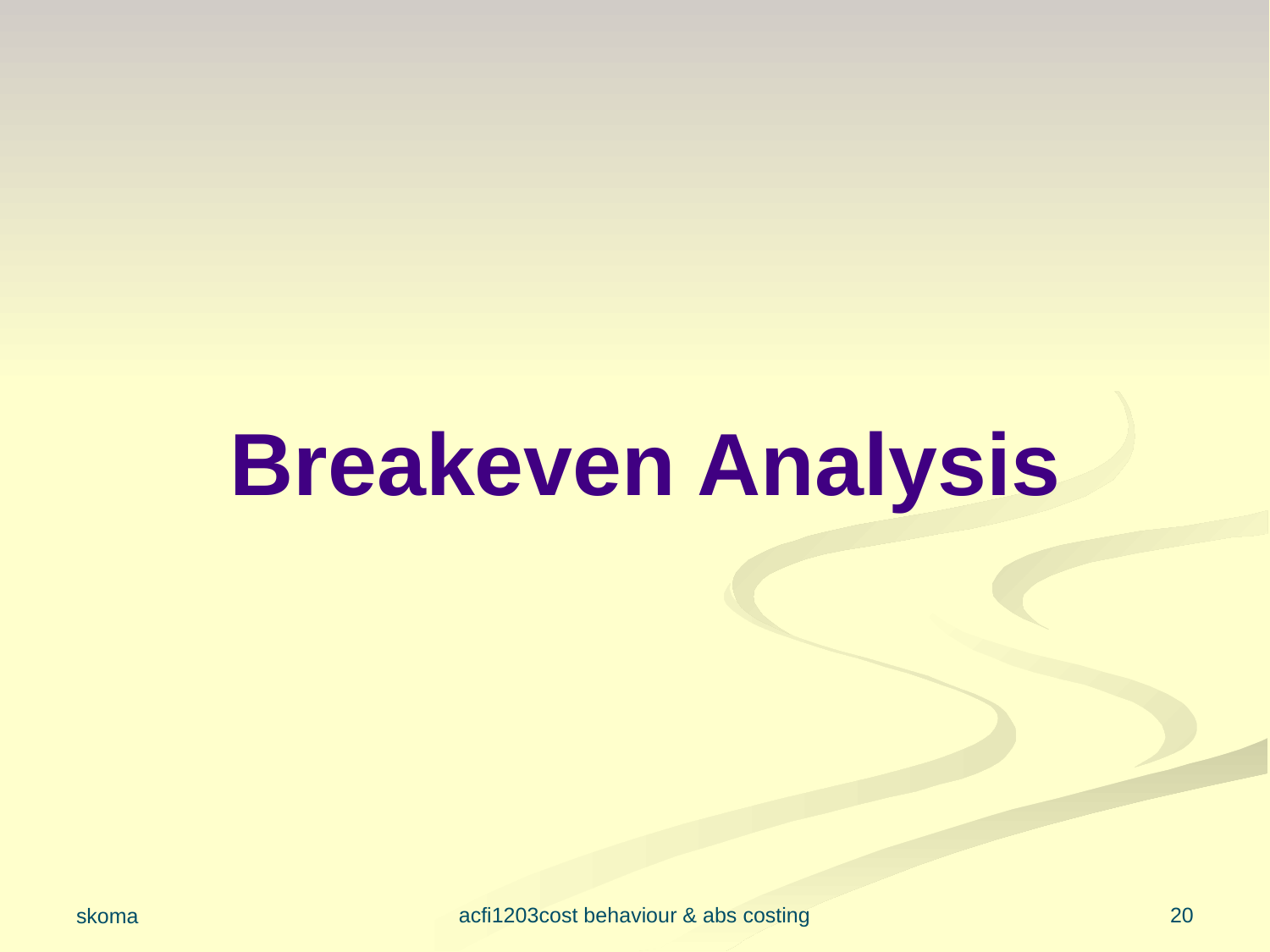

Breakeven Analysis
acfi1203cost behaviour & abs costing
20
skoma